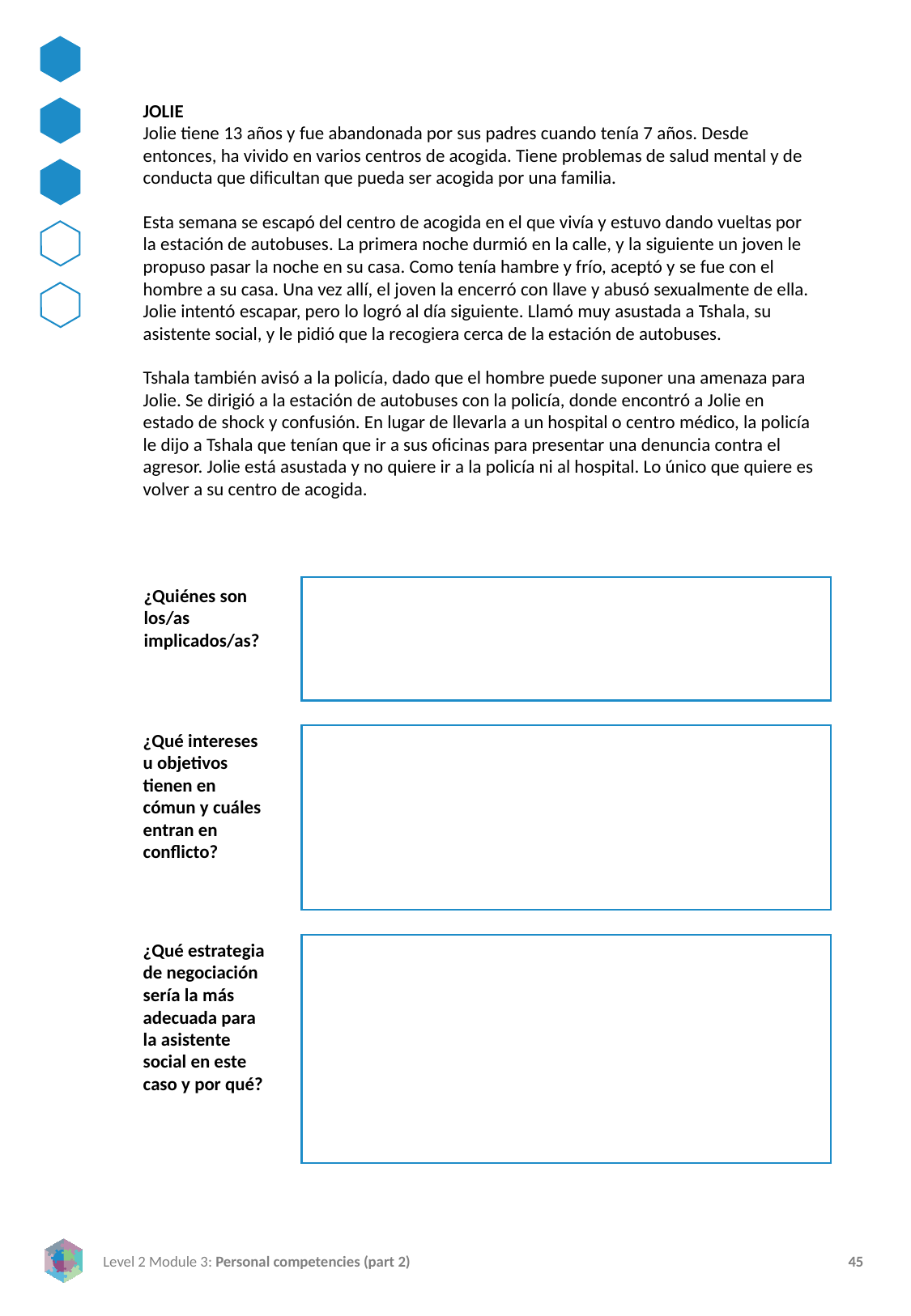

JOLIE
Jolie tiene 13 años y fue abandonada por sus padres cuando tenía 7 años. Desde entonces, ha vivido en varios centros de acogida. Tiene problemas de salud mental y de conducta que dificultan que pueda ser acogida por una familia.
Esta semana se escapó del centro de acogida en el que vivía y estuvo dando vueltas por la estación de autobuses. La primera noche durmió en la calle, y la siguiente un joven le propuso pasar la noche en su casa. Como tenía hambre y frío, aceptó y se fue con el hombre a su casa. Una vez allí, el joven la encerró con llave y abusó sexualmente de ella. Jolie intentó escapar, pero lo logró al día siguiente. Llamó muy asustada a Tshala, su asistente social, y le pidió que la recogiera cerca de la estación de autobuses.
Tshala también avisó a la policía, dado que el hombre puede suponer una amenaza para Jolie. Se dirigió a la estación de autobuses con la policía, donde encontró a Jolie en estado de shock y confusión. En lugar de llevarla a un hospital o centro médico, la policía le dijo a Tshala que tenían que ir a sus oficinas para presentar una denuncia contra el agresor. Jolie está asustada y no quiere ir a la policía ni al hospital. Lo único que quiere es volver a su centro de acogida.

¿Quiénes son los/as implicados/as?
¿Qué intereses u objetivos tienen en cómun y cuáles entran en conflicto?

¿Qué estrategia de negociación sería la más adecuada para la asistente social en este caso y por qué?